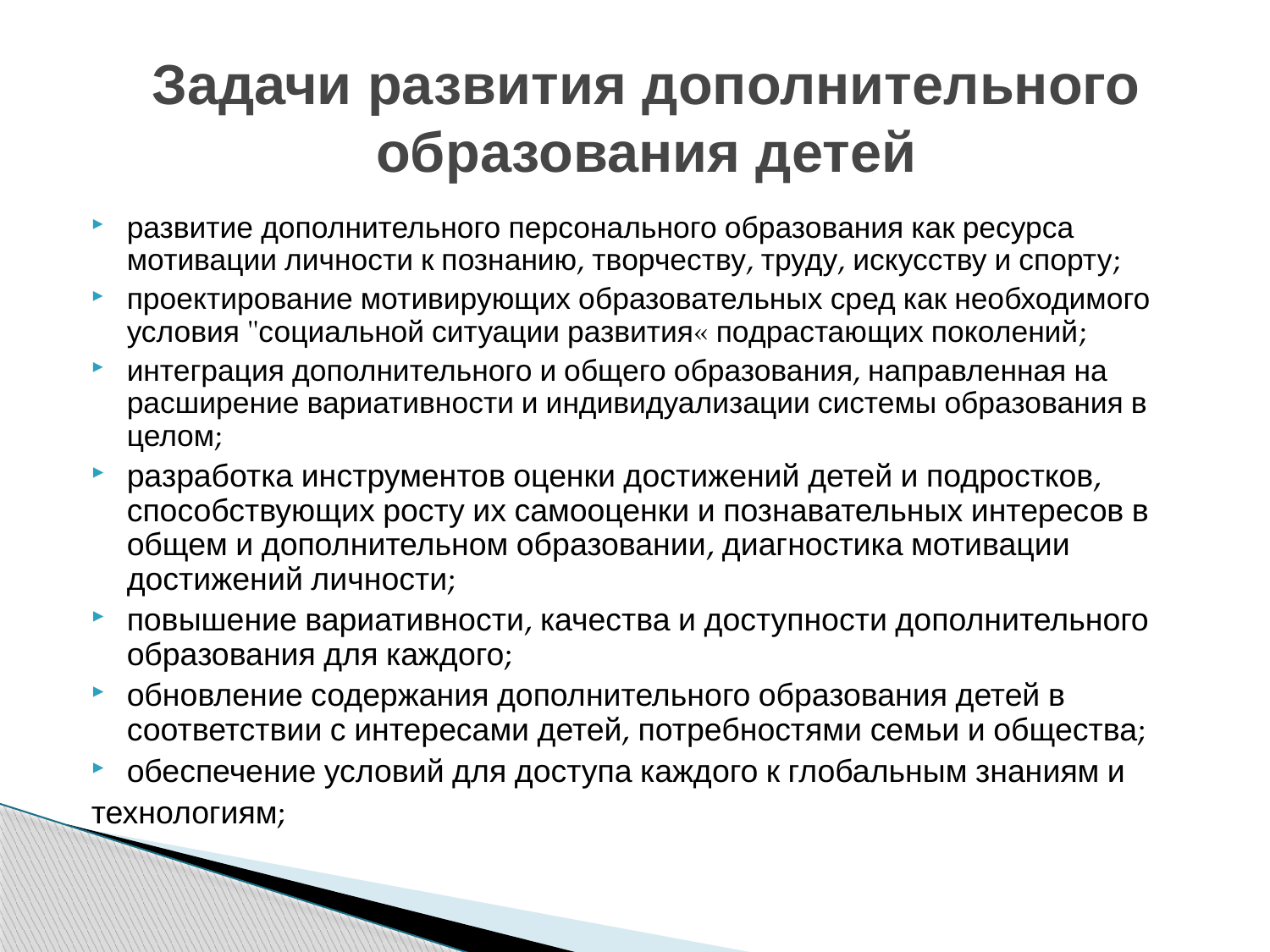

# Задачи развития дополнительного образования детей
развитие дополнительного персонального образования как ресурса мотивации личности к познанию, творчеству, труду, искусству и спорту;
проектирование мотивирующих образовательных сред как необходимого условия "социальной ситуации развития« подрастающих поколений;
интеграция дополнительного и общего образования, направленная на расширение вариативности и индивидуализации системы образования в целом;
разработка инструментов оценки достижений детей и подростков, способствующих росту их самооценки и познавательных интересов в общем и дополнительном образовании, диагностика мотивации достижений личности;
повышение вариативности, качества и доступности дополнительного образования для каждого;
обновление содержания дополнительного образования детей в соответствии с интересами детей, потребностями семьи и общества;
обеспечение условий для доступа каждого к глобальным знаниям и
технологиям;